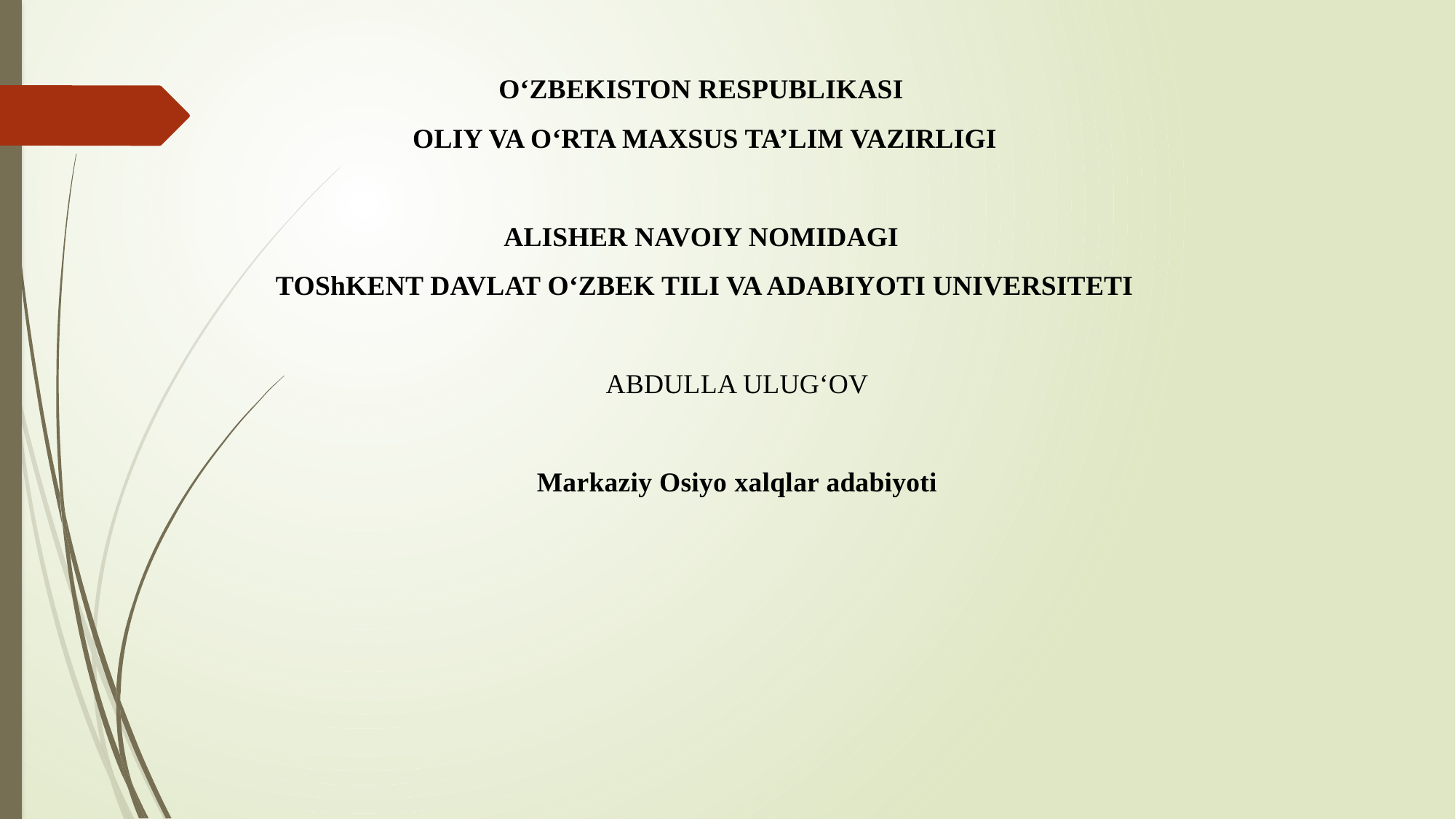

O‘ZBEKISTON RESPUBLIKASI
OLIY VA O‘RTA MAXSUS TA’LIM VAZIRLIGI

ALISHER NAVOIY NOMIDAGI
TOShKENT DAVLAT O‘ZBEK TILI VA ADABIYOTI UNIVERSITETI

ABDULLA ULUG‘OV

Markaziy Osiyo xalqlar adabiyoti